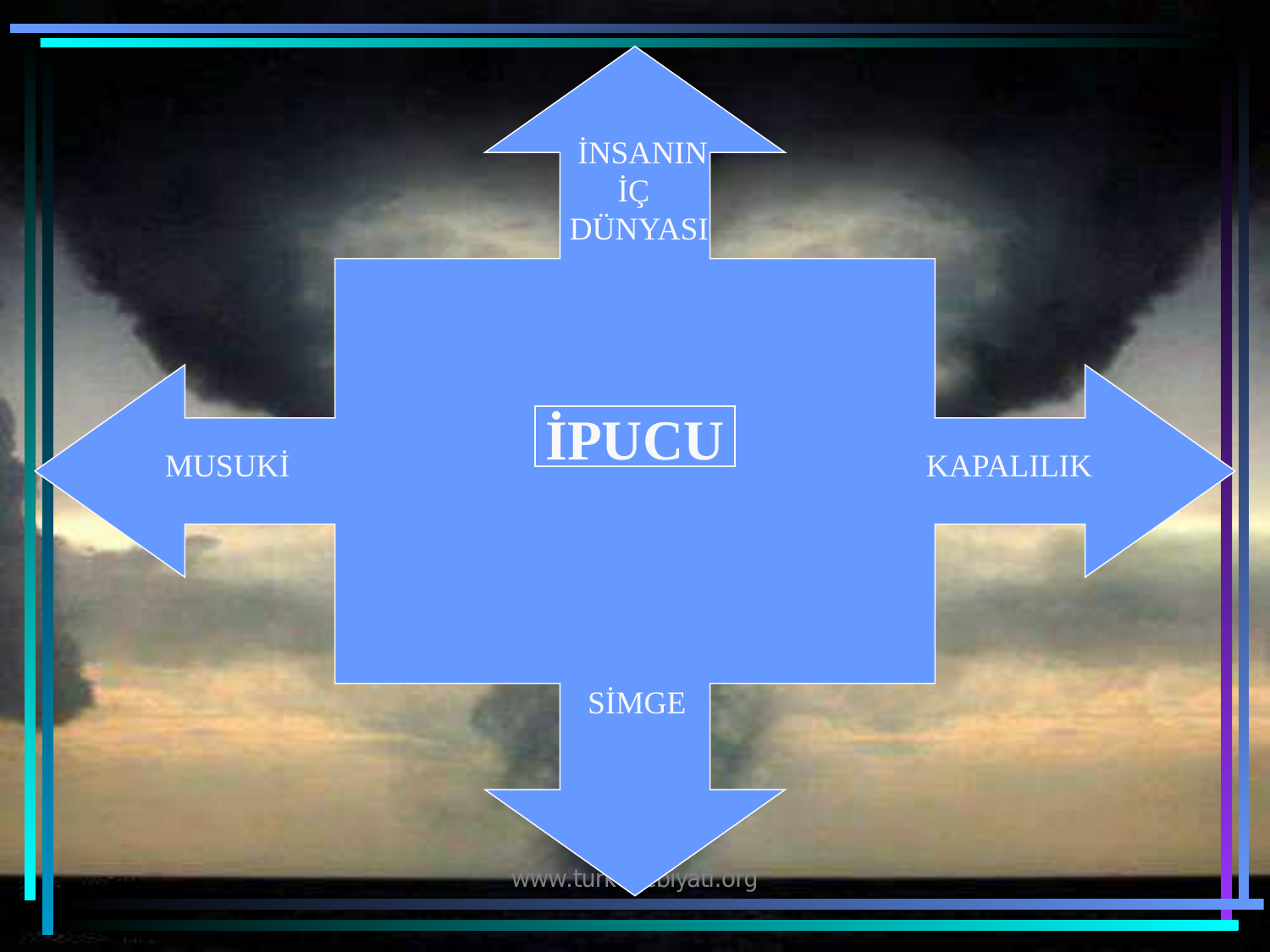

İPUCU

 İNSANIN
      İÇ
DÜNYASI
|  |
| --- |
MUSUKİ
KAPALILIK
SİMGE
www.turkedebiyati.org